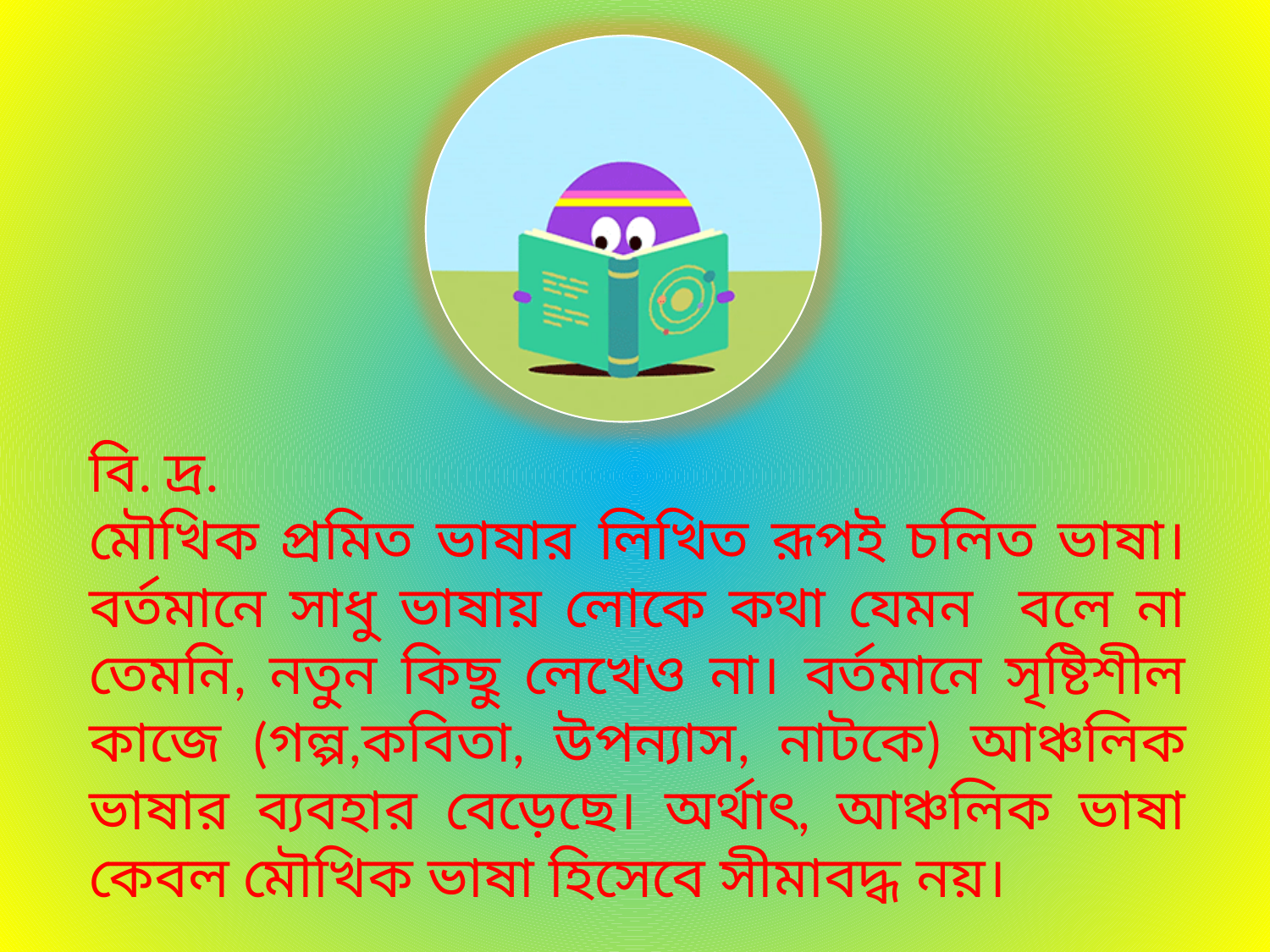

বি. দ্র.
মৌখিক প্রমিত ভাষার লিখিত রূপই চলিত ভাষা। বর্তমানে সাধু ভাষায় লোকে কথা যেমন  বলে না তেমনি, নতুন কিছু লেখেও না। বর্তমানে সৃষ্টিশীল কাজে (গল্প,কবিতা, উপন্যাস, নাটকে) আঞ্চলিক ভাষার ব্যবহার বেড়েছে। অর্থাৎ, আঞ্চলিক ভাষা কেবল মৌখিক ভাষা হিসেবে সীমাবদ্ধ নয়।